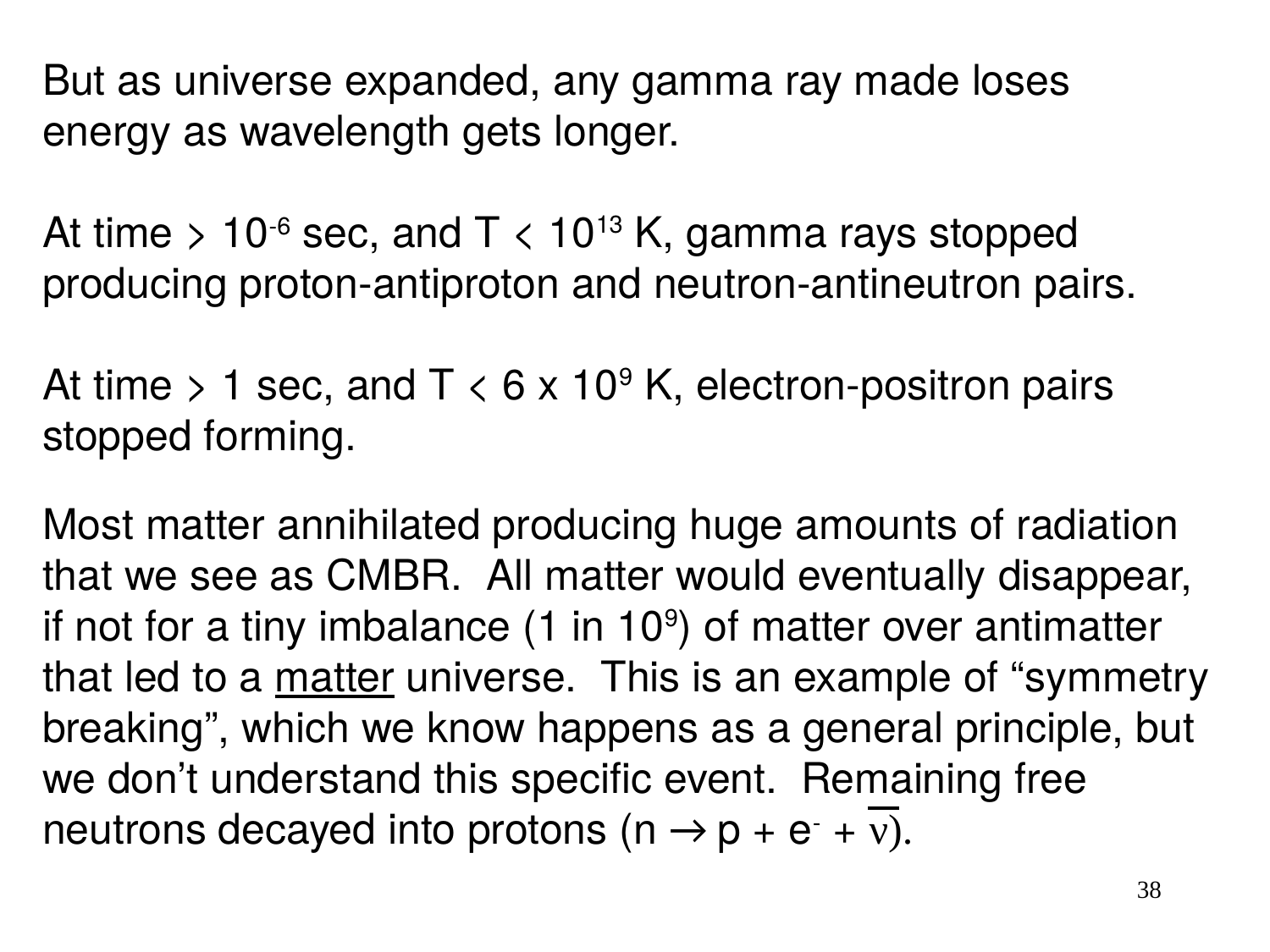

But as universe expanded, any gamma ray made loses energy as wavelength gets longer.

At time > 10-6 sec, and T < 1013 K, gamma rays stopped producing proton-antiproton and neutron-antineutron pairs.

At time > 1 sec, and T < 6 x 109 K, electron-positron pairs stopped forming.

Most matter annihilated producing huge amounts of radiation that we see as CMBR.  All matter would eventually disappear, if not for a tiny imbalance (1 in 109) of matter over antimatter that led to a matter universe.  This is an example of “symmetry breaking”, which we know happens as a general principle, but we don’t understand this specific event.  Remaining free
neutrons decayed into protons (n → p + e- + ν).
38